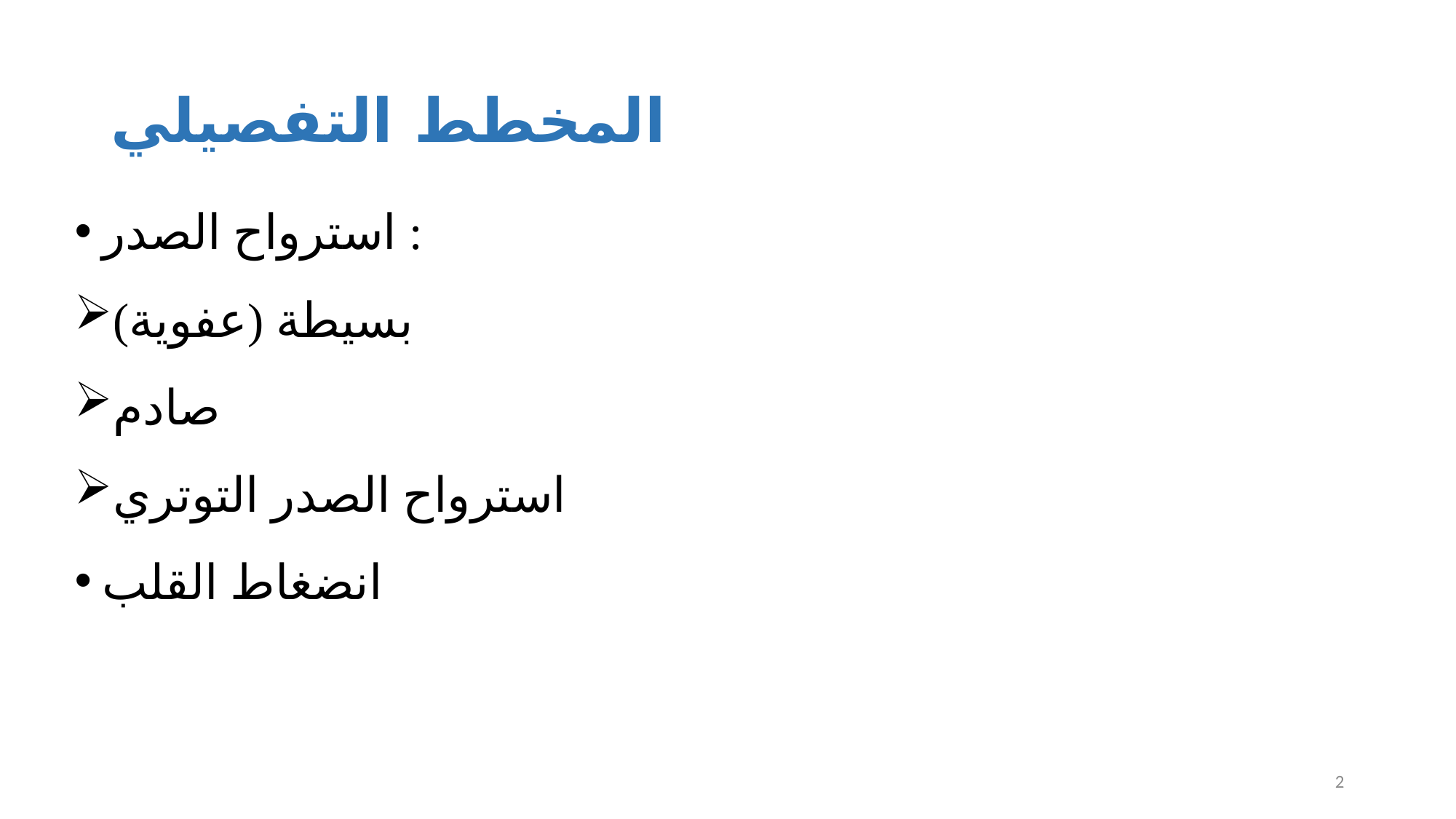

# المخطط التفصيلي
استرواح الصدر :
بسيطة (عفوية)
صادم
استرواح الصدر التوتري
انضغاط القلب

2